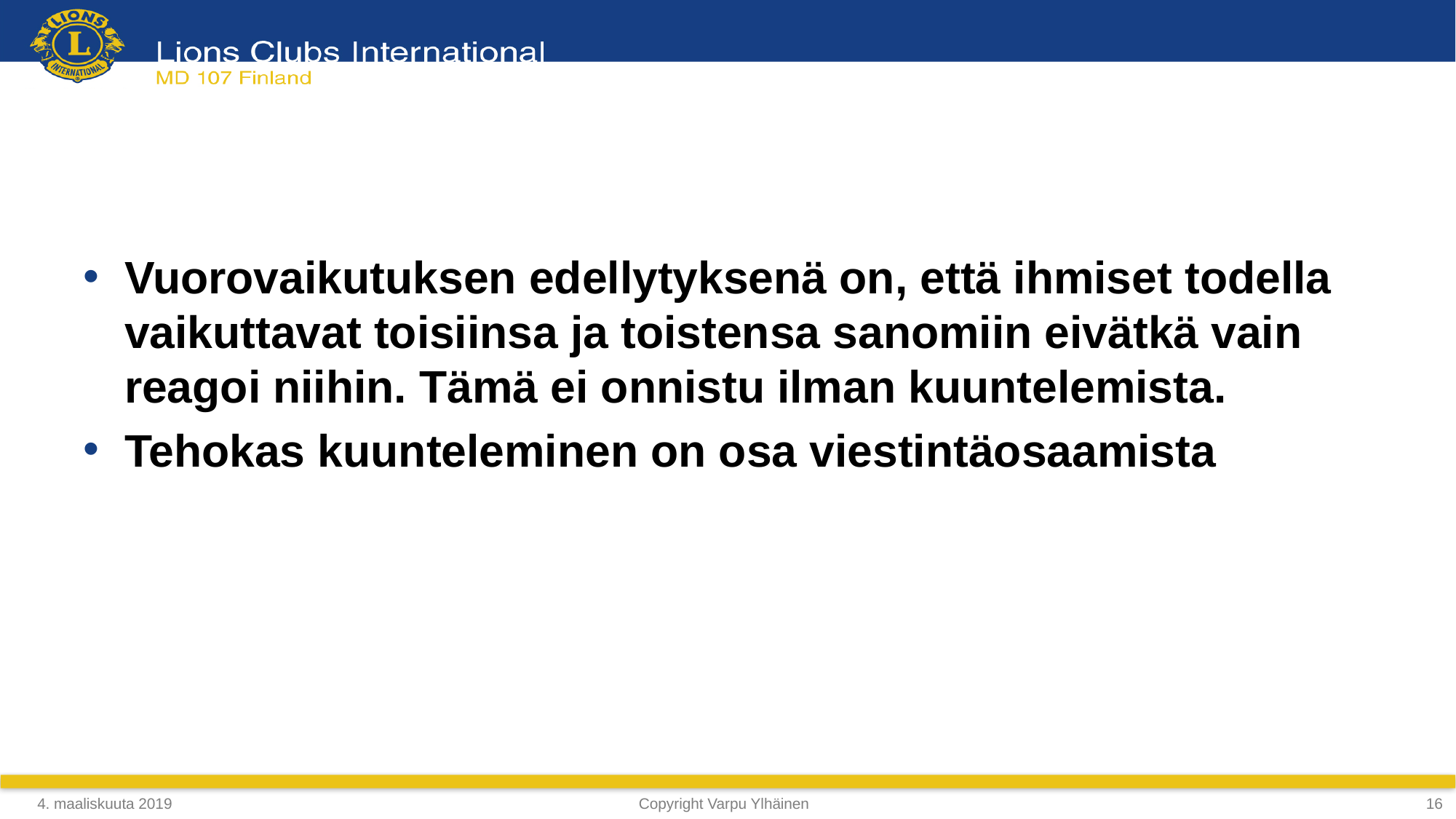

Vuorovaikutuksen edellytyksenä on, että ihmiset todella vaikuttavat toisiinsa ja toistensa sanomiin eivätkä vain reagoi niihin. Tämä ei onnistu ilman kuuntelemista.
Tehokas kuunteleminen on osa viestintäosaamista

4. maaliskuuta 2019
Copyright Varpu Ylhäinen
16